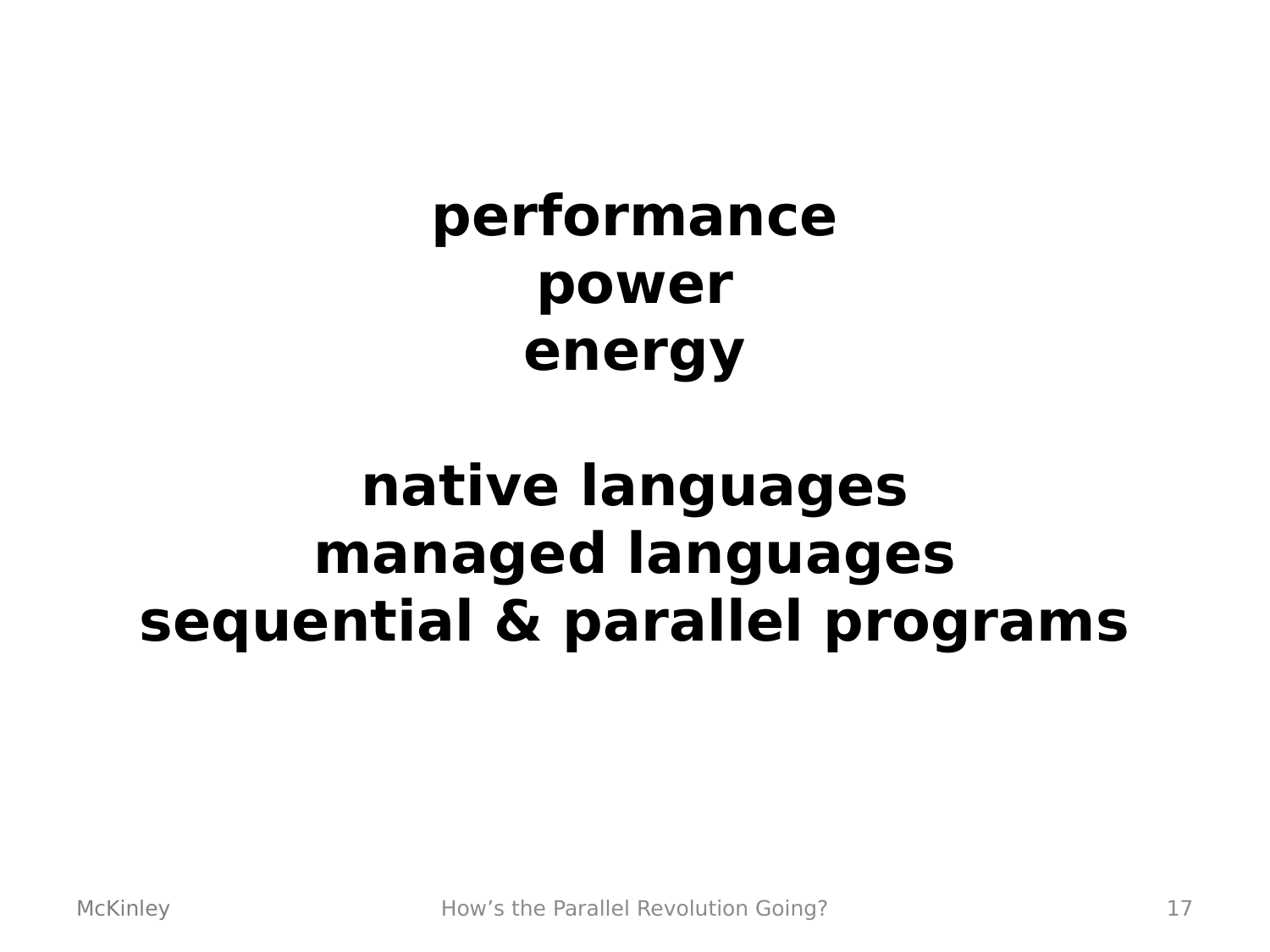

# performance power energy native languages managed languages sequential & parallel programs
McKinley
How’s the Parallel Revolution Going?
17